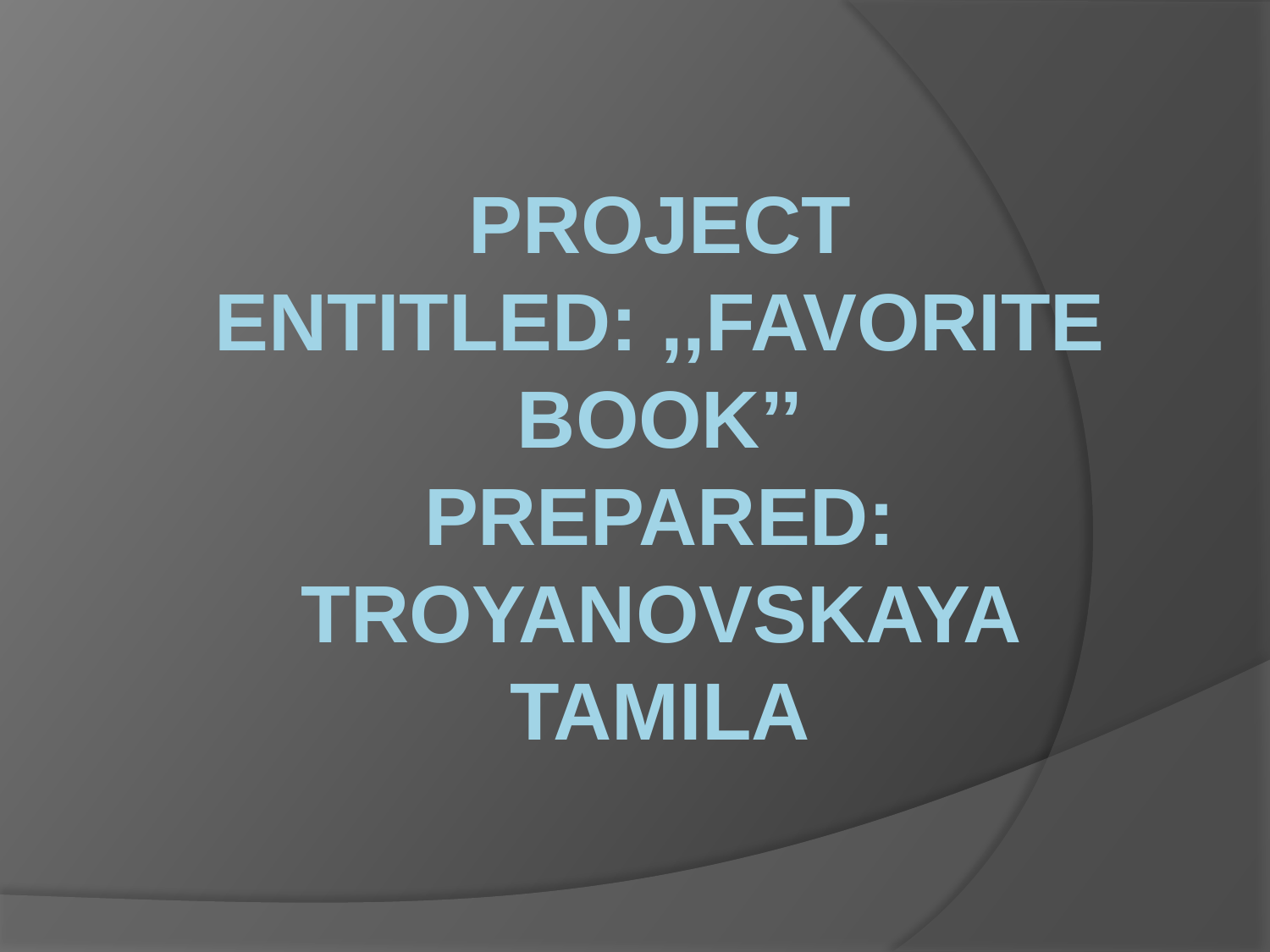

# Project entitled: ,,favorite book’’ Prepared: Troyanovskaya tamila